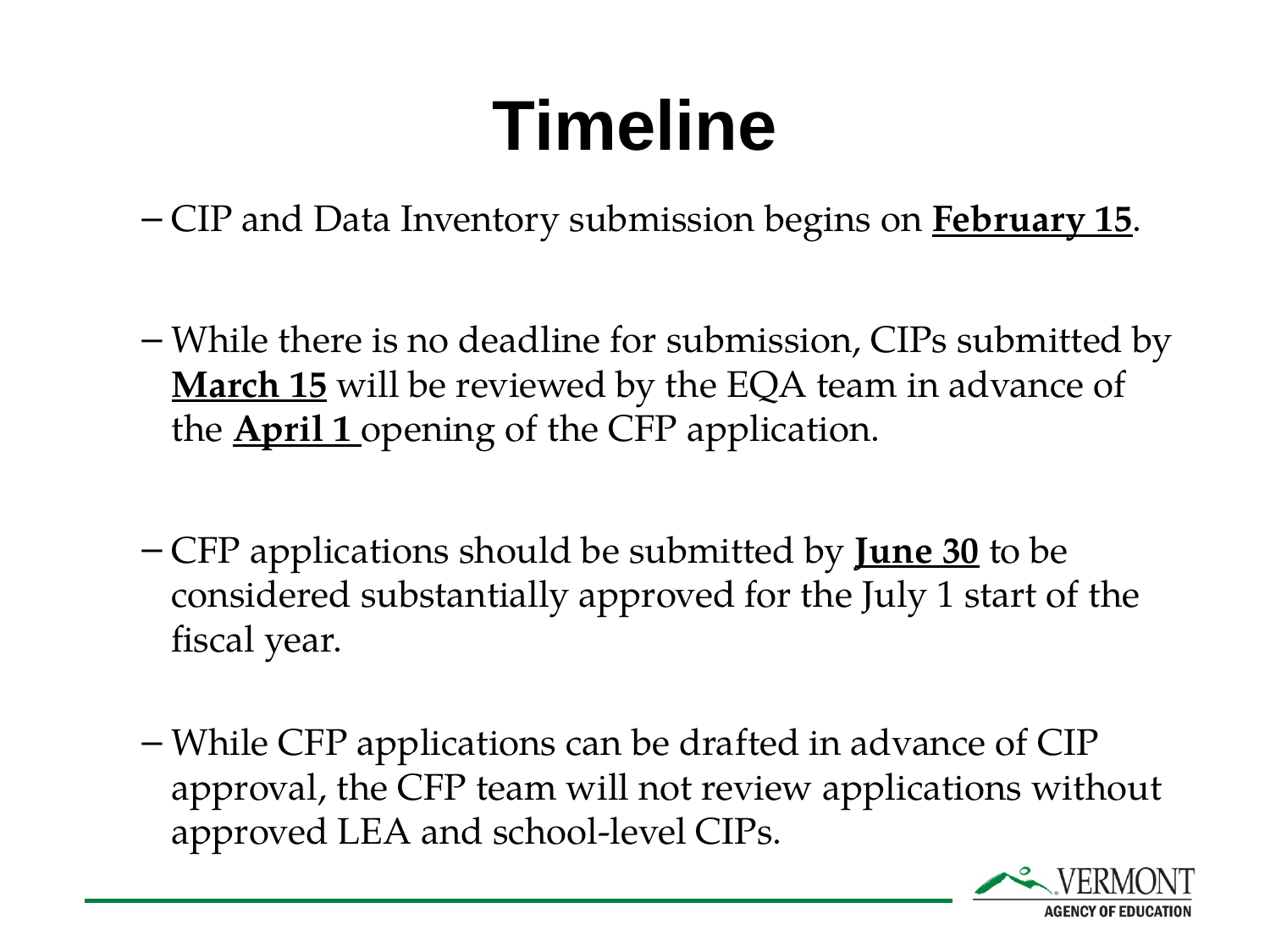

# Timeline
CIP and Data Inventory submission begins on February 15.

While there is no deadline for submission, CIPs submitted by March 15 will be reviewed by the EQA team in advance of the April 1 opening of the CFP application.

CFP applications should be submitted by June 30 to be considered substantially approved for the July 1 start of the fiscal year.

While CFP applications can be drafted in advance of CIP approval, the CFP team will not review applications without approved LEA and school-level CIPs.